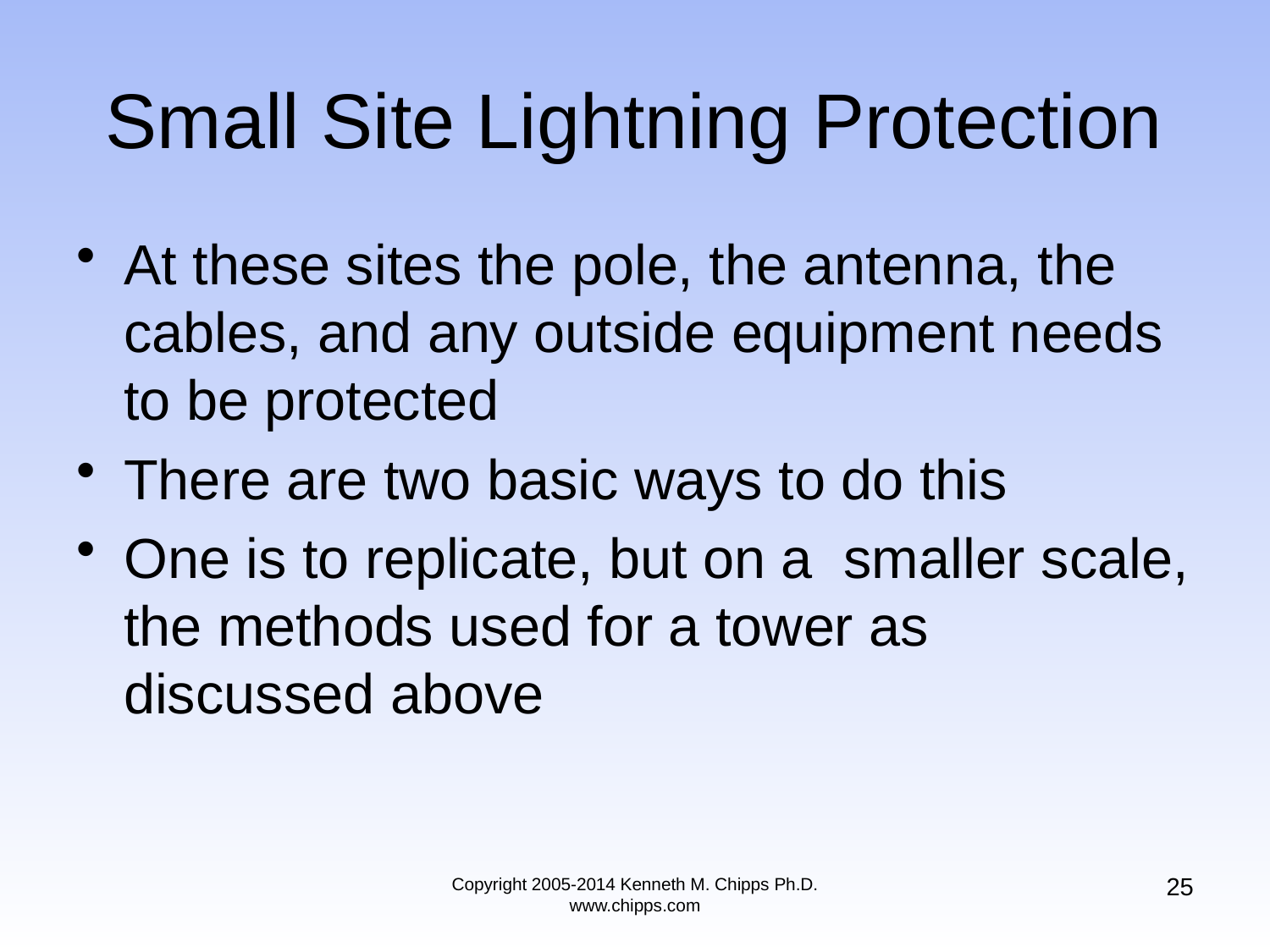

# Small Site Lightning Protection
At these sites the pole, the antenna, the cables, and any outside equipment needs to be protected
There are two basic ways to do this
One is to replicate, but on a  smaller scale, the methods used for a tower as discussed above
25
Copyright 2005-2014 Kenneth M. Chipps Ph.D. www.chipps.com